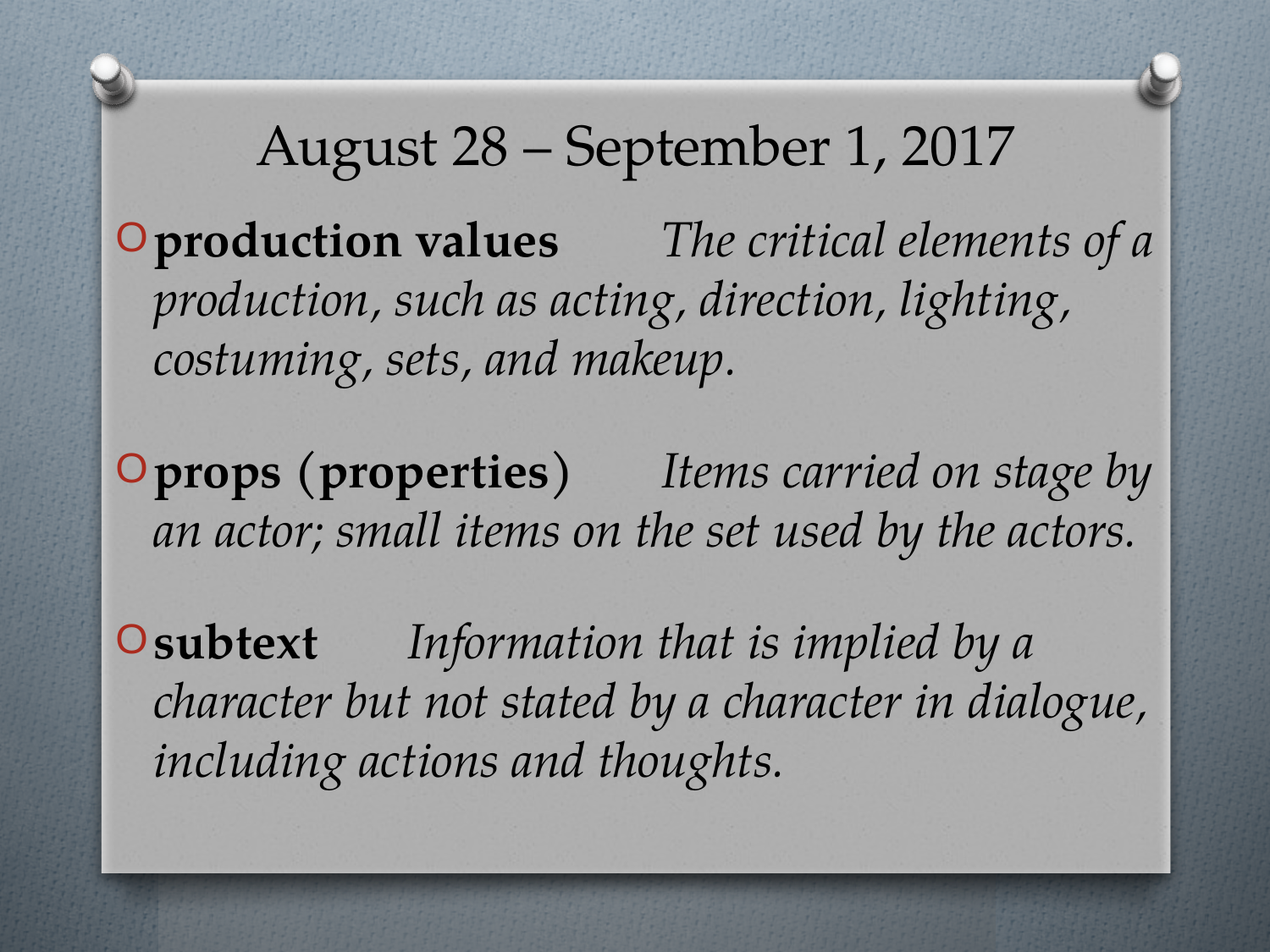

# August 28 – September 1, 2017
production values	The critical elements of a production, such as acting, direction, lighting, costuming, sets, and makeup.
props (properties)	Items carried on stage by an actor; small items on the set used by the actors.
subtext	Information that is implied by a character but not stated by a character in dialogue, including actions and thoughts.